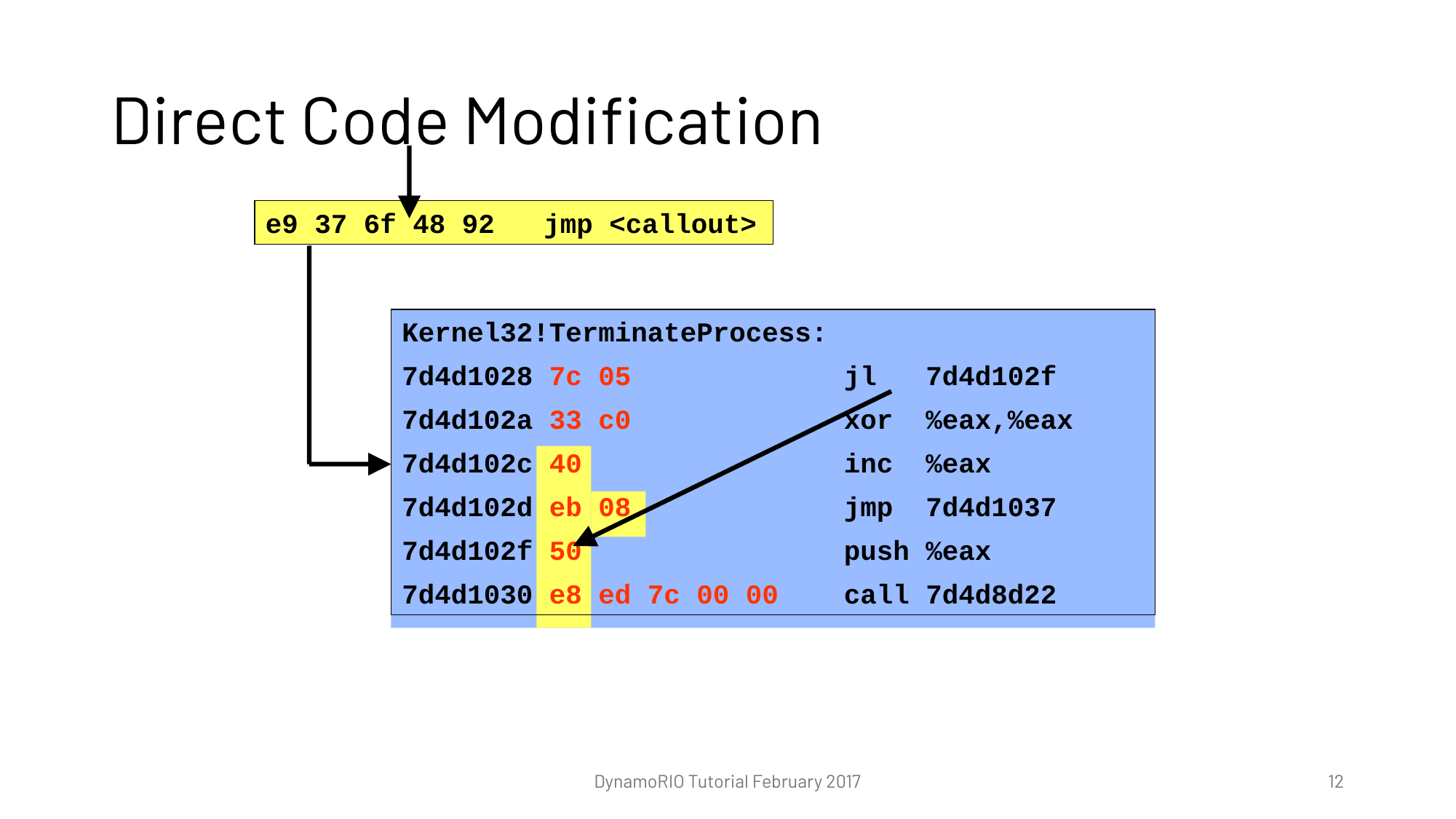

# Direct Code Modification

e9 37 6f 48 92   jmp <callout>

Kernel32!TerminateProcess:
7d4d1028 7c 05             jl   7d4d102f
7d4d102a 33 c0             xor  %eax,%eax
7d4d102c 40                inc  %eax
7d4d102d eb 08             jmp  7d4d1037
7d4d102f 50                push %eax
7d4d1030 e8 ed 7c 00 00    call 7d4d8d22

12
DynamoRIO Tutorial February 2017